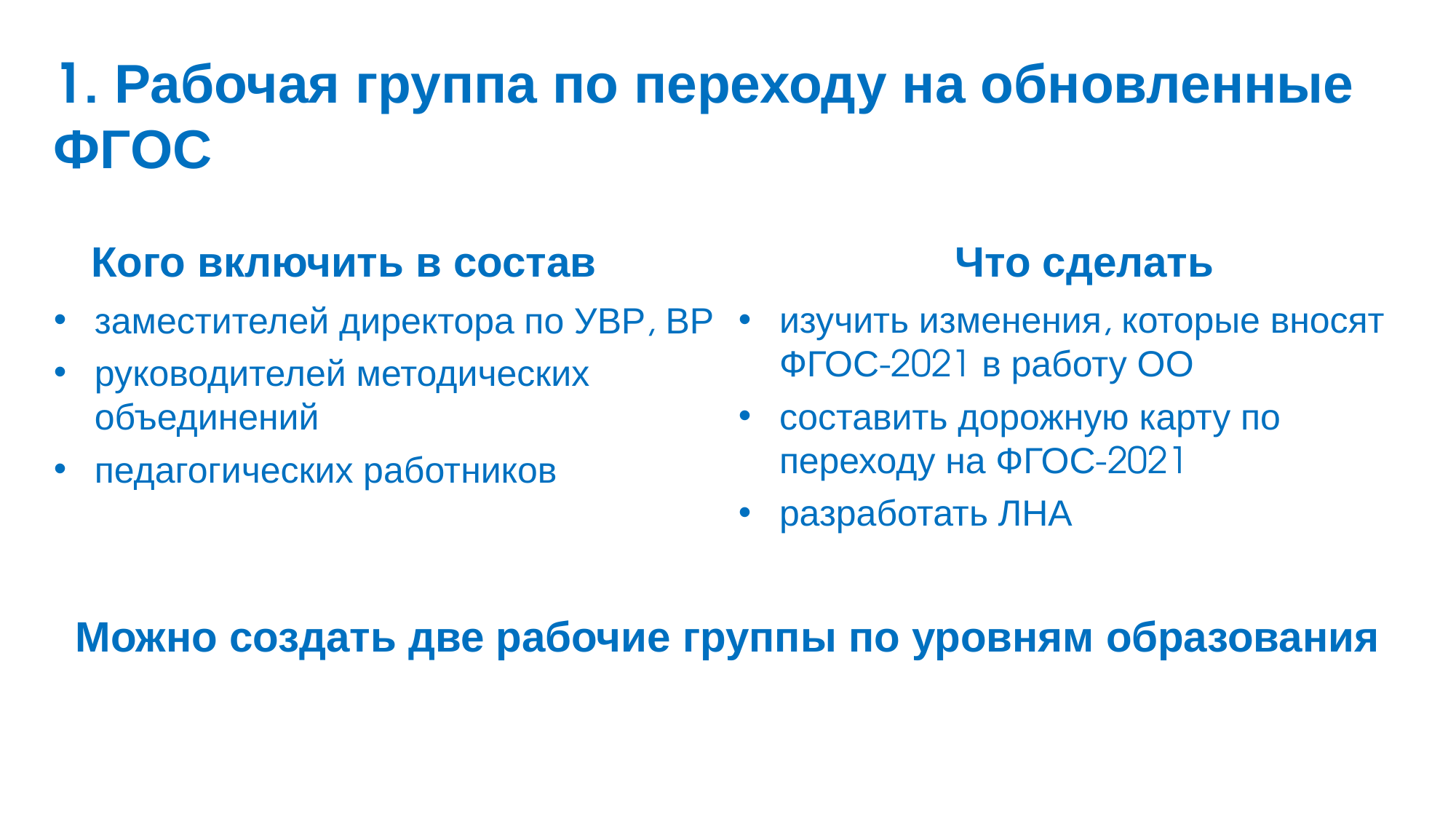

1. Рабочая группа по переходу на обновленные ФГОС
Кого включить в состав
Что сделать
изучить изменения, которые вносят ФГОС-2021 в работу ОО
составить дорожную карту по переходу на ФГОС-2021
разработать ЛНА
заместителей директора по УВР, ВР
руководителей методических объединений
педагогических работников
Можно создать две рабочие группы по уровням образования